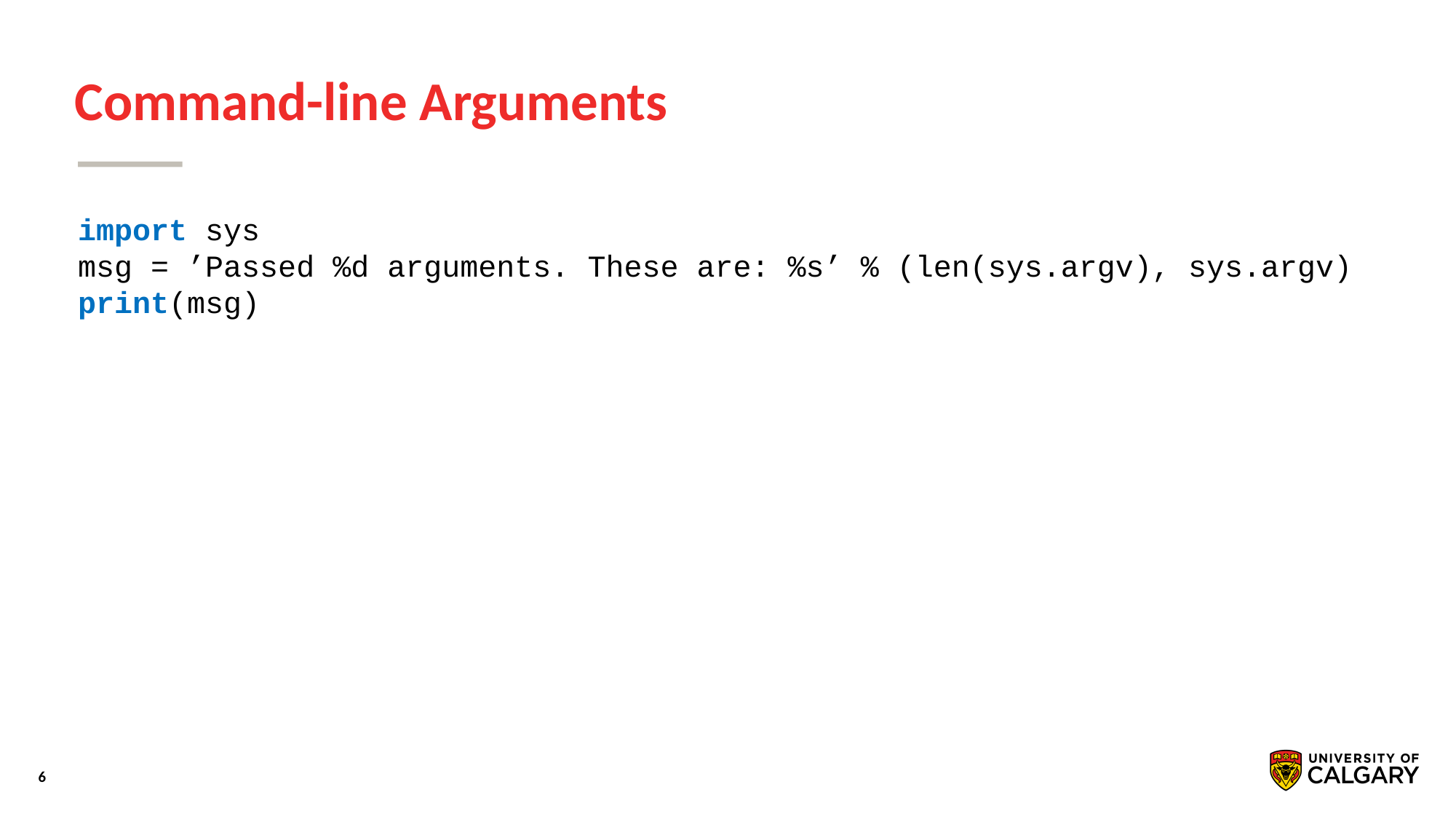

# Command-line Arguments

import sys
msg = ’Passed %d arguments. These are: %s’ % (len(sys.argv), sys.argv)
print(msg)